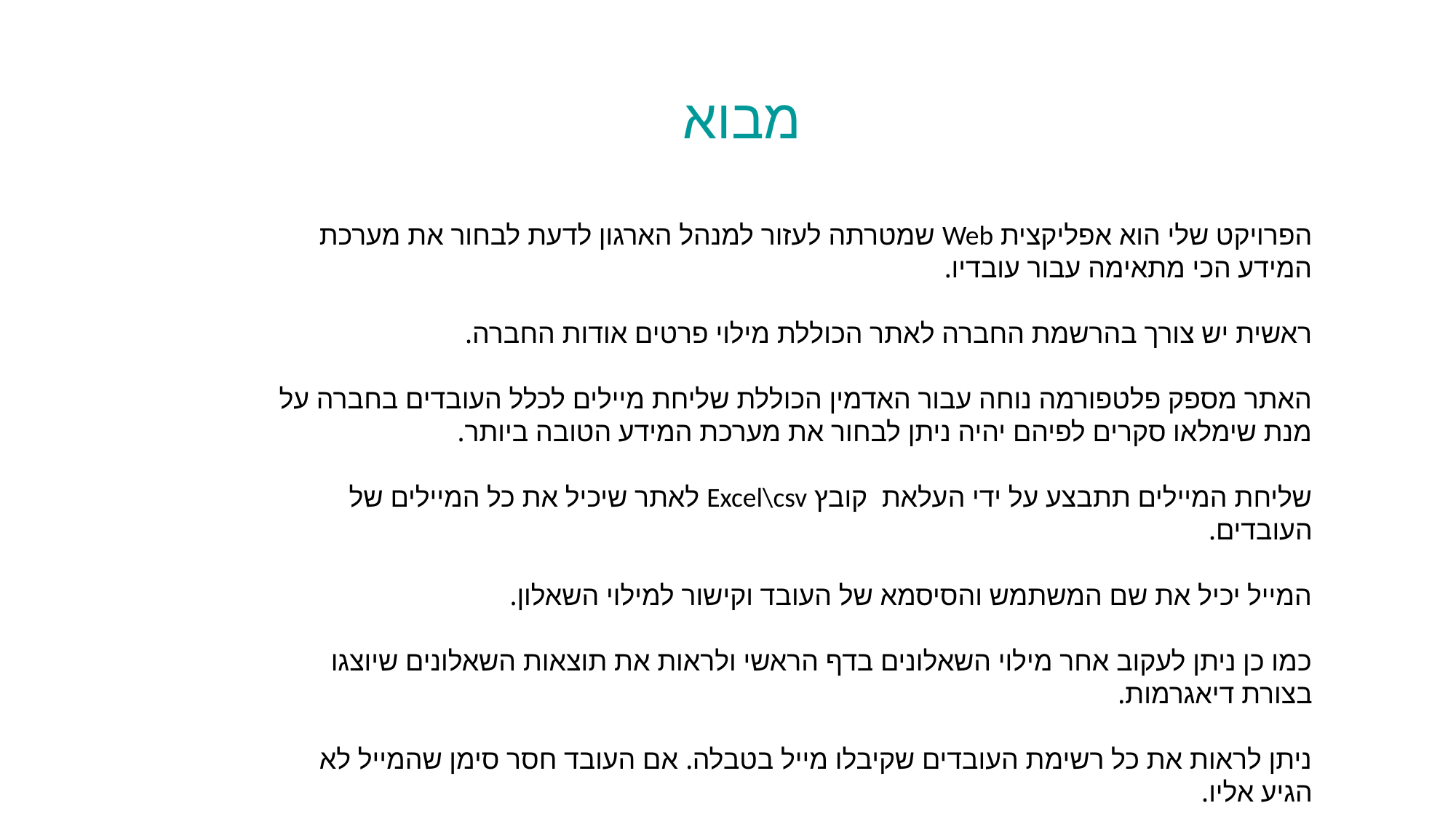

# מבוא
הפרויקט שלי הוא אפליקצית Web שמטרתה לעזור למנהל הארגון לדעת לבחור את מערכת המידע הכי מתאימה עבור עובדיו.

ראשית יש צורך בהרשמת החברה לאתר הכוללת מילוי פרטים אודות החברה.

האתר מספק פלטפורמה נוחה עבור האדמין הכוללת שליחת מיילים לכלל העובדים בחברה על מנת שימלאו סקרים לפיהם יהיה ניתן לבחור את מערכת המידע הטובה ביותר.

שליחת המיילים תתבצע על ידי העלאת  קובץ Excel\csv לאתר שיכיל את כל המיילים של העובדים.

המייל יכיל את שם המשתמש והסיסמא של העובד וקישור למילוי השאלון.

כמו כן ניתן לעקוב אחר מילוי השאלונים בדף הראשי ולראות את תוצאות השאלונים שיוצגו בצורת דיאגרמות.

ניתן לראות את כל רשימת העובדים שקיבלו מייל בטבלה. אם העובד חסר סימן שהמייל לא הגיע אליו.